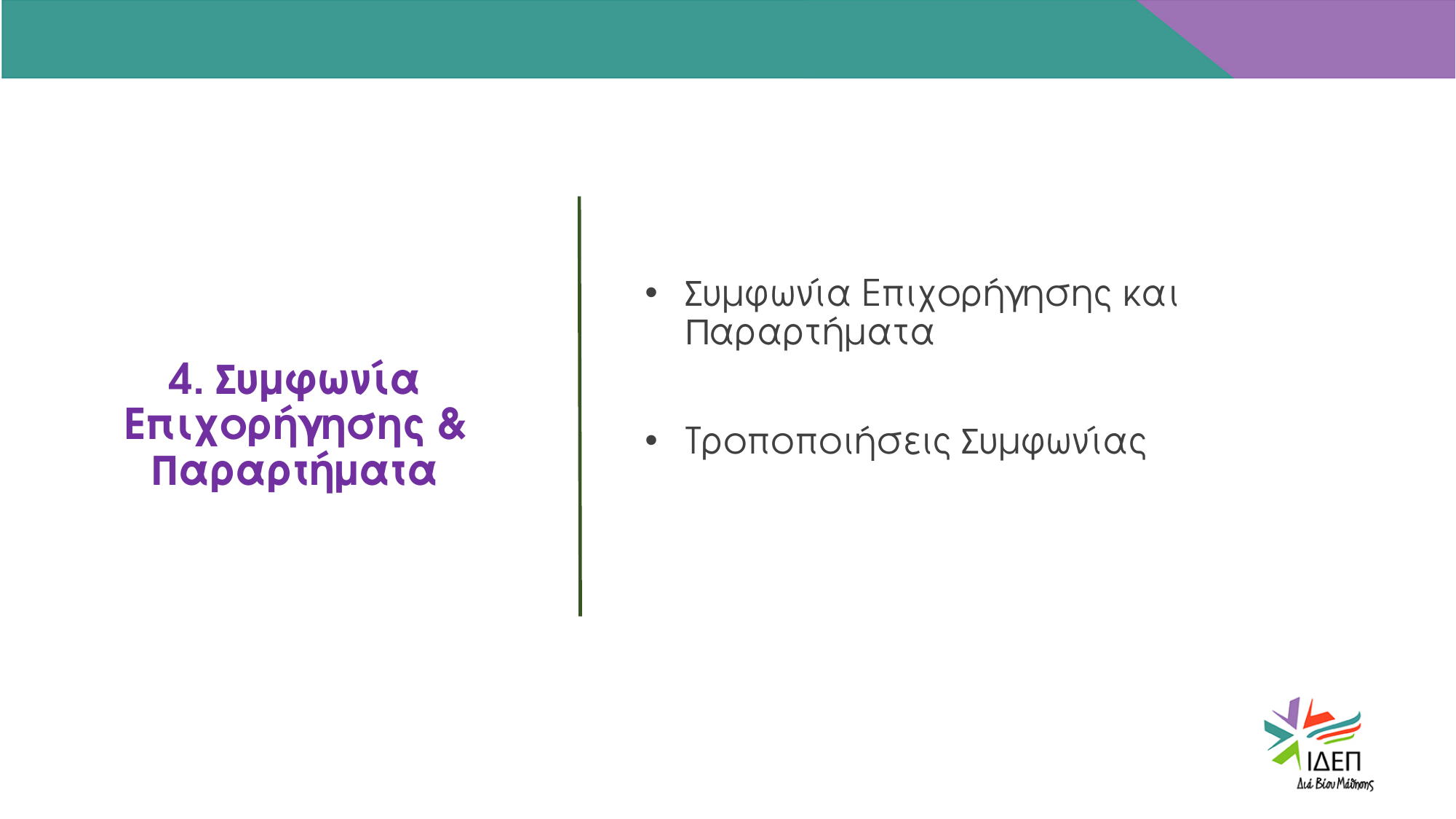

4. Συμφωνία Επιχορήγησης & Παραρτήματα

LOREM IPSUM
LOREM IPSUM
LOREM IPSUM

Συμφωνία Επιχορήγησης και Παραρτήματα

Τροποποιήσεις Συμφωνίας